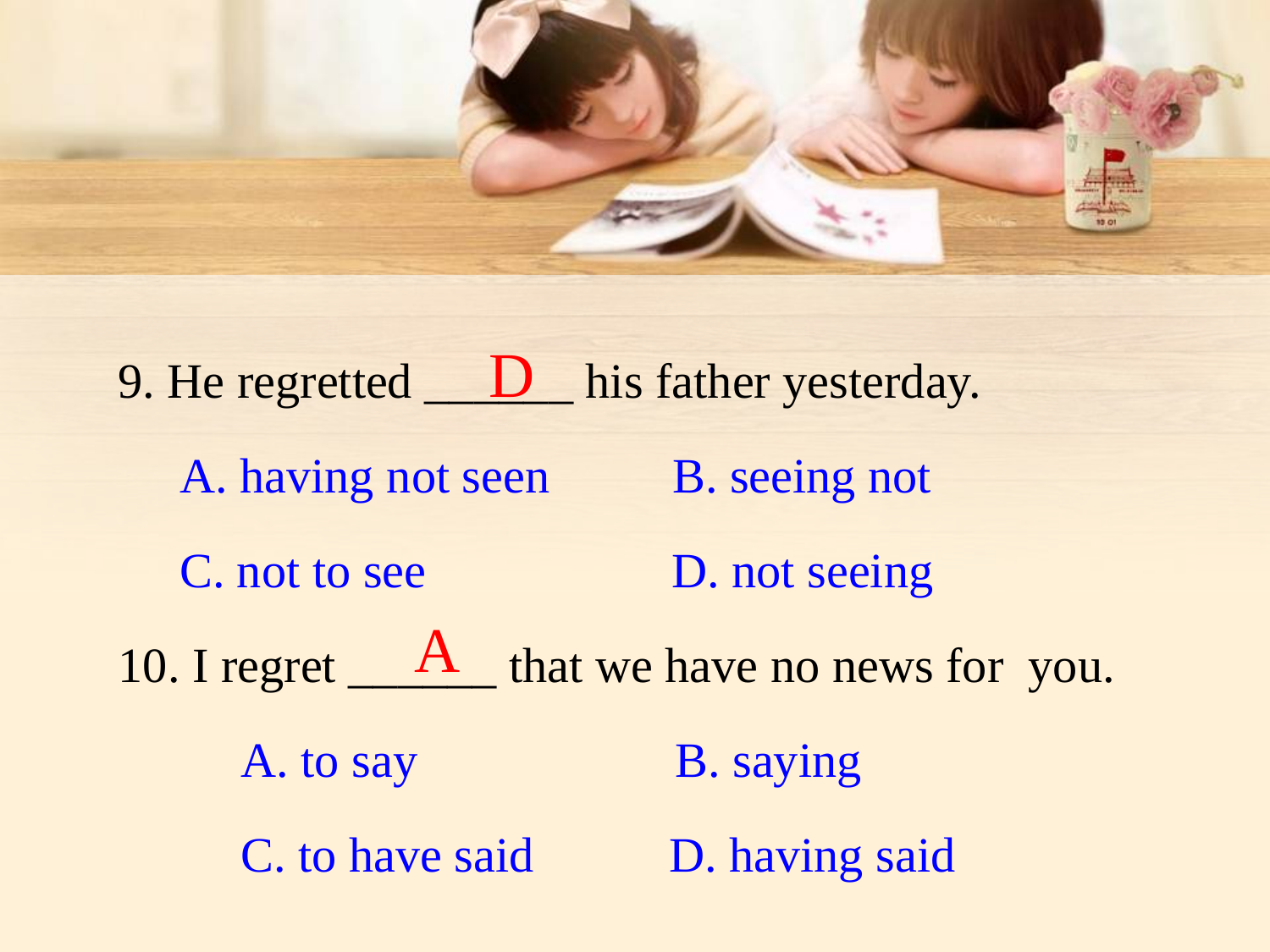

9. He regretted ______ his father yesterday.
     A. having not seen          B. seeing not
     C. not to see                    D. not seeing
10. I regret ______ that we have no news for  you.
          A. to say                     B. saying
          C. to have said           D. having said
D
A